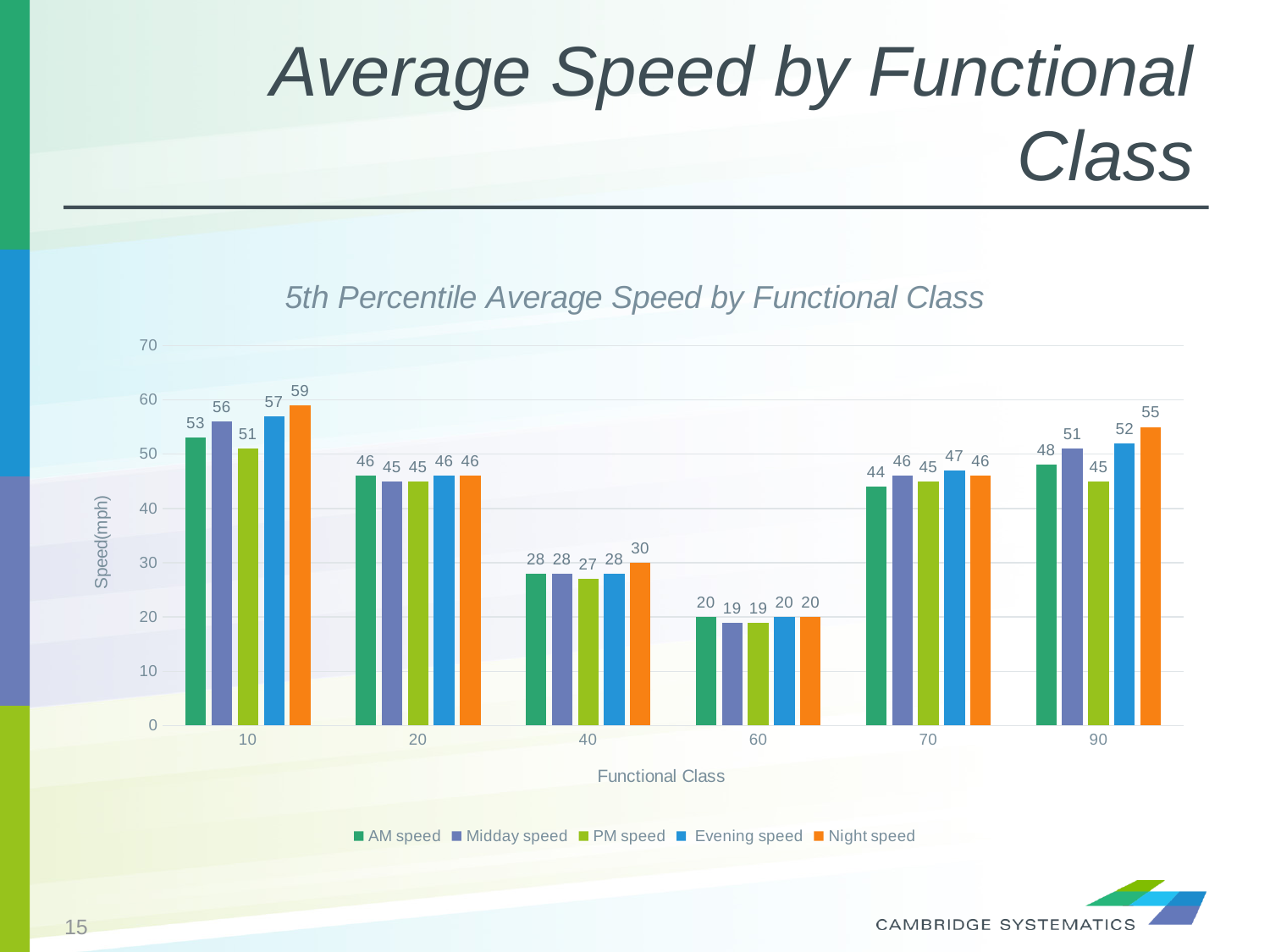

# Average Speed by Functional Class

### Chart: 5th Percentile Average Speed by Functional Class

| Category | AM speed | Midday speed | PM speed |  Evening speed | Night speed |
|---|---|---|---|---|---|
| 10 | 53.0 | 56.0 | 51.0 | 57.0 | 59.0 |
| 20 | 46.0 | 45.0 | 45.0 | 46.0 | 46.0 |
| 40 | 28.0 | 28.0 | 27.0 | 28.0 | 30.0 |
| 60 | 20.0 | 19.0 | 19.0 | 20.0 | 20.0 |
| 70 | 44.0 | 46.0 | 45.0 | 47.0 | 46.0 |
| 90 | 48.0 | 51.0 | 45.0 | 52.0 | 55.0 |
15